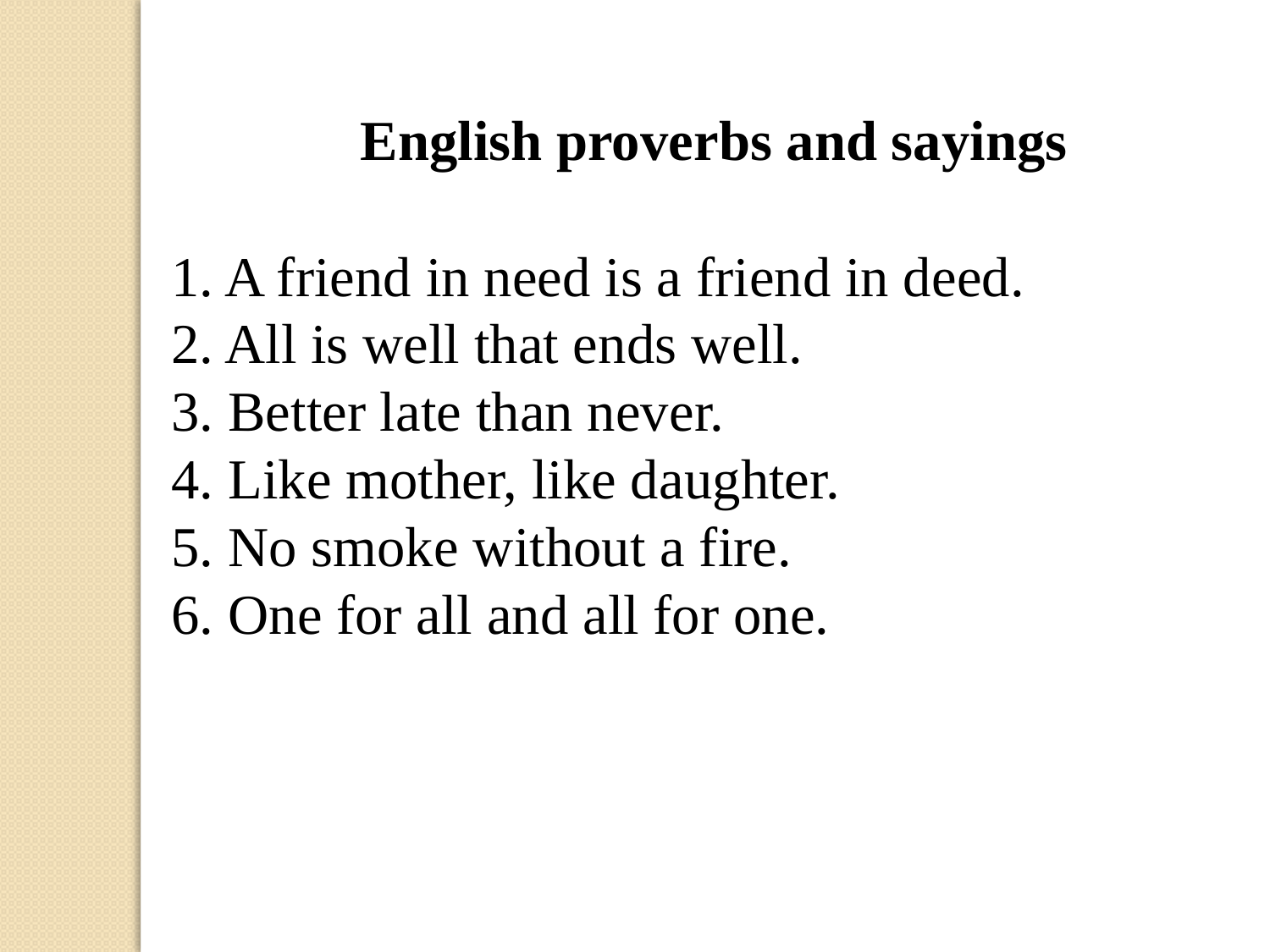

English proverbs and sayings

1. A friend in need is a friend in deed.
2. All is well that ends well.
3. Better late than never.
4. Like mother, like daughter.
5. No smoke without a fire.
6. One for all and all for one.